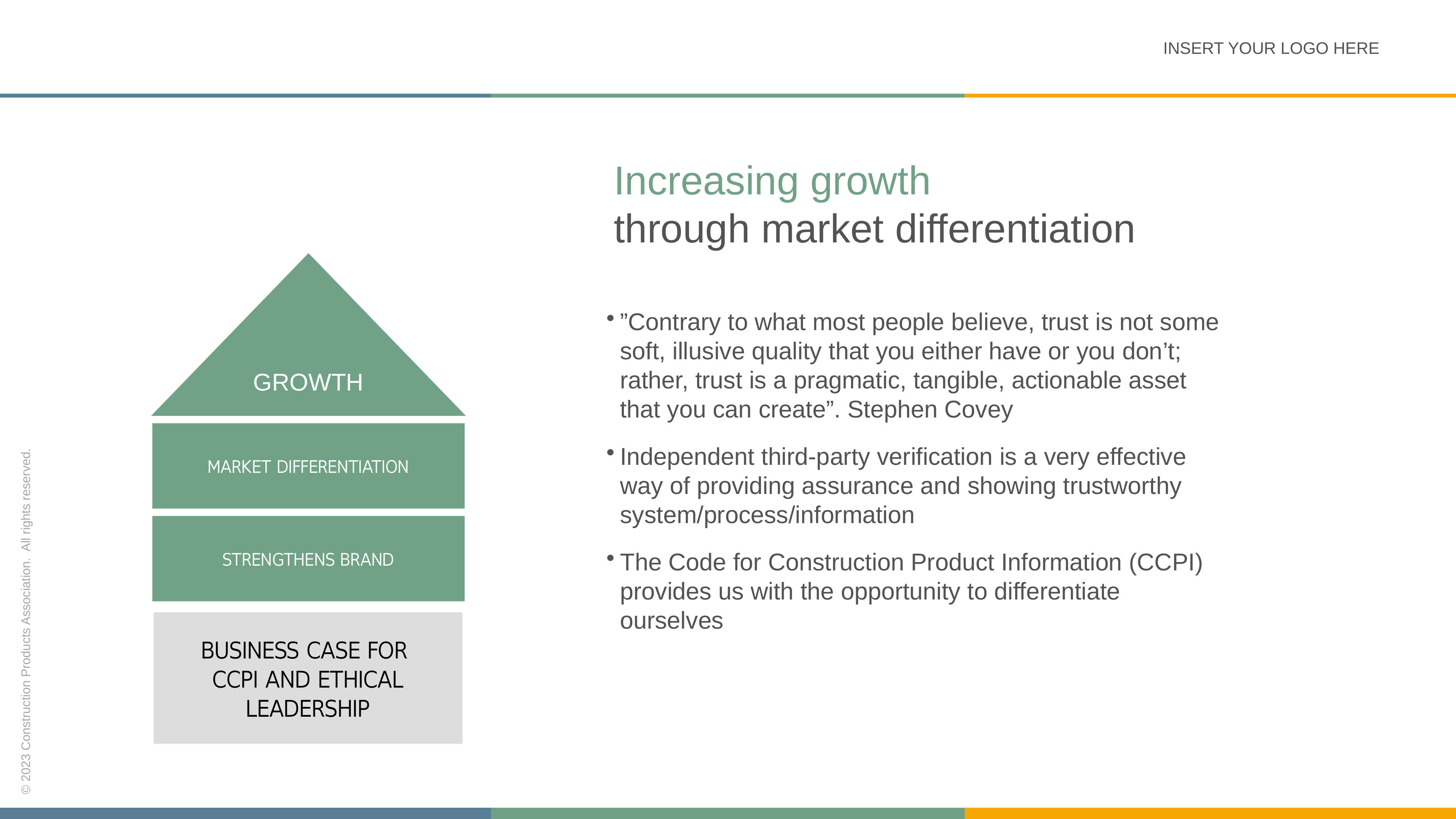

INSERT YOUR LOGO HERE
Increasing growth
through market differentiation

”Contrary to what most people believe, trust is not some soft, illusive quality that you either have or you don’t; rather, trust is a pragmatic, tangible, actionable asset that you can create”. Stephen Covey
Independent third-party verification is a very effective way of providing assurance and showing trustworthy system/process/information
The Code for Construction Product Information (CCPI) provides us with the opportunity to differentiate ourselves
GROWTH

MARKET DIFFERENTIATION

STRENGTHENS BRAND

BUSINESS CASE FOR
CCPI AND ETHICAL LEADERSHIP